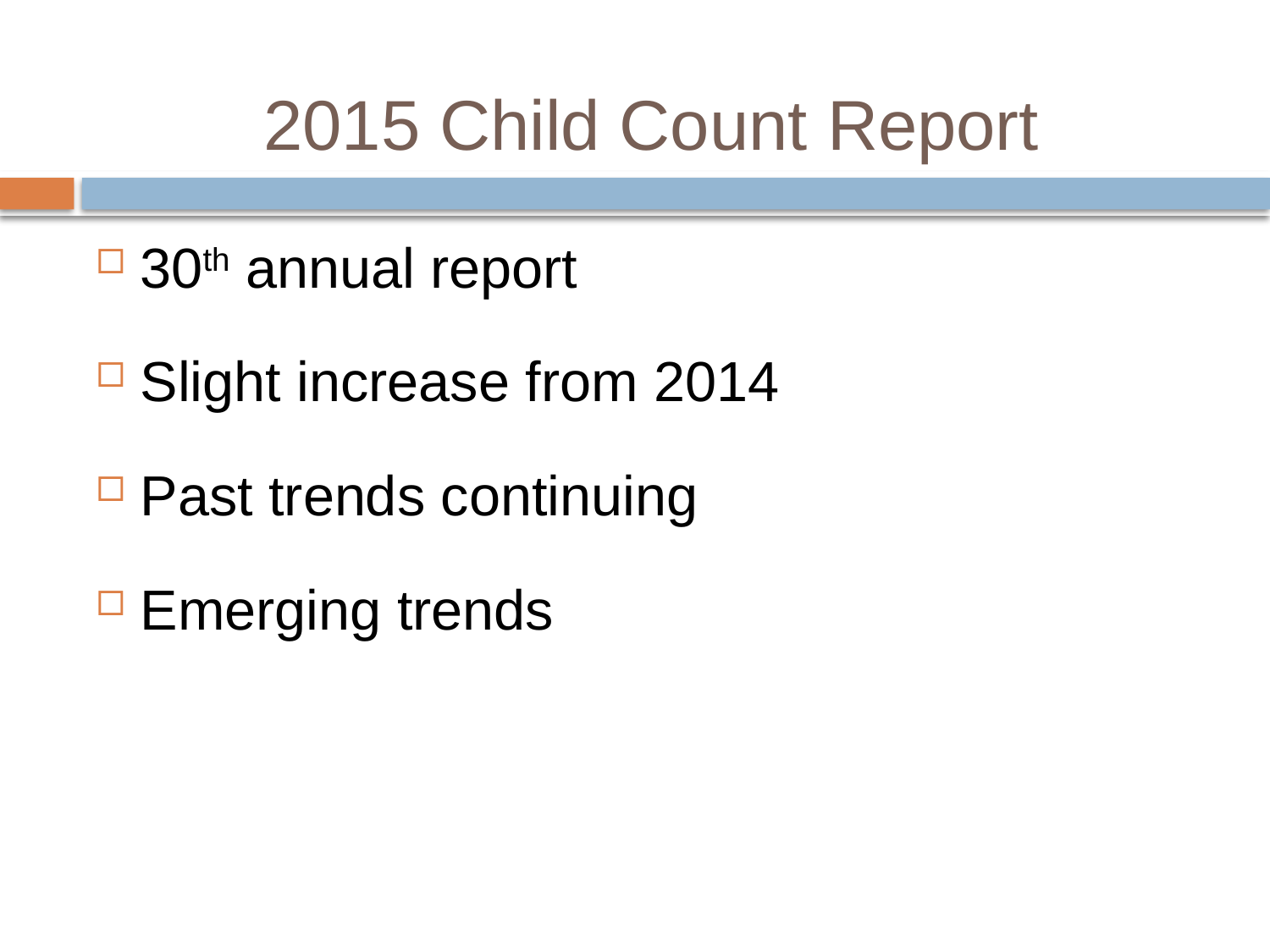

# 2015 Child Count Report
30th annual report
Slight increase from 2014
Past trends continuing
Emerging trends